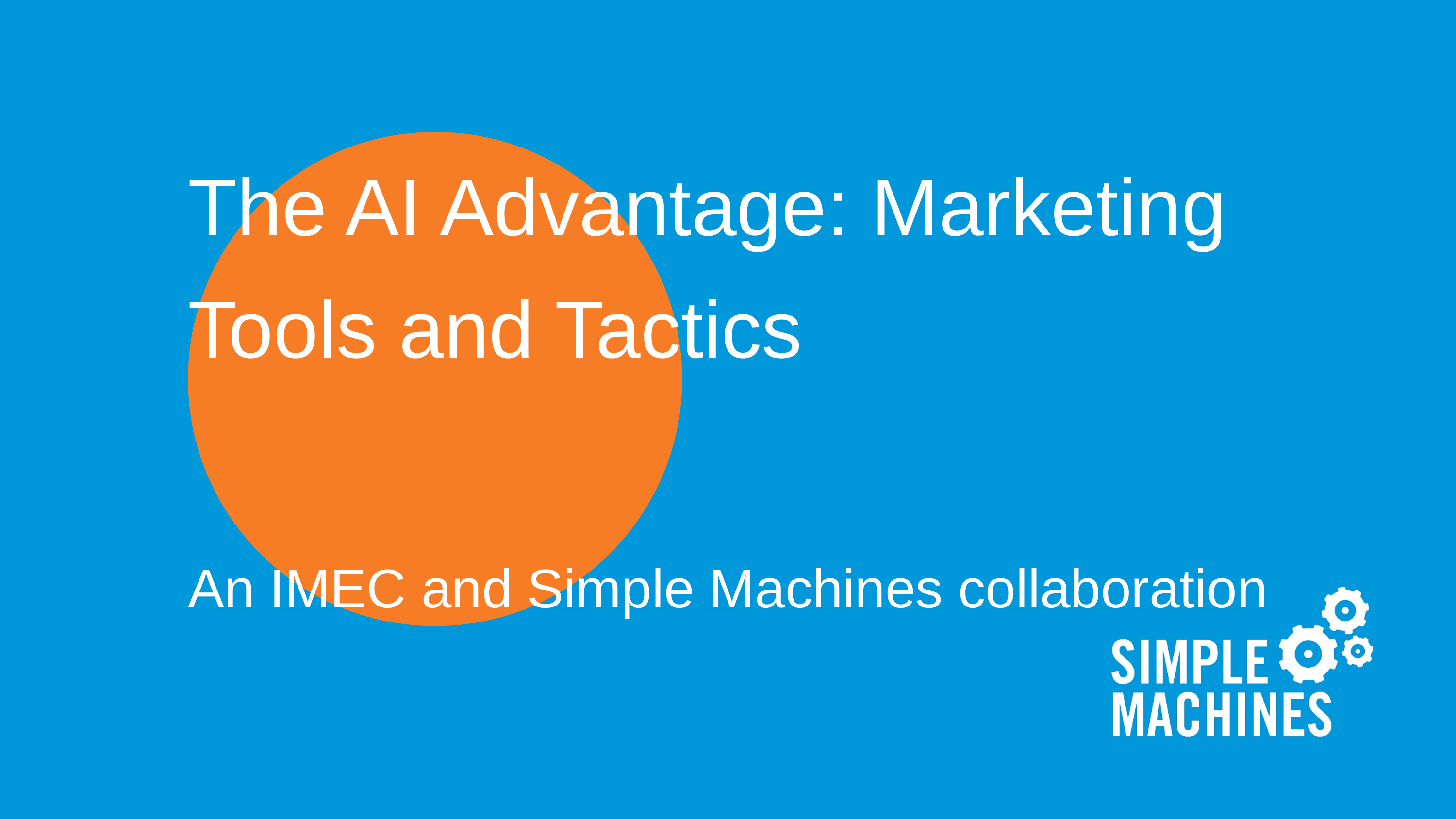

The AI Advantage: Marketing Tools and Tactics
An IMEC and Simple Machines collaboration